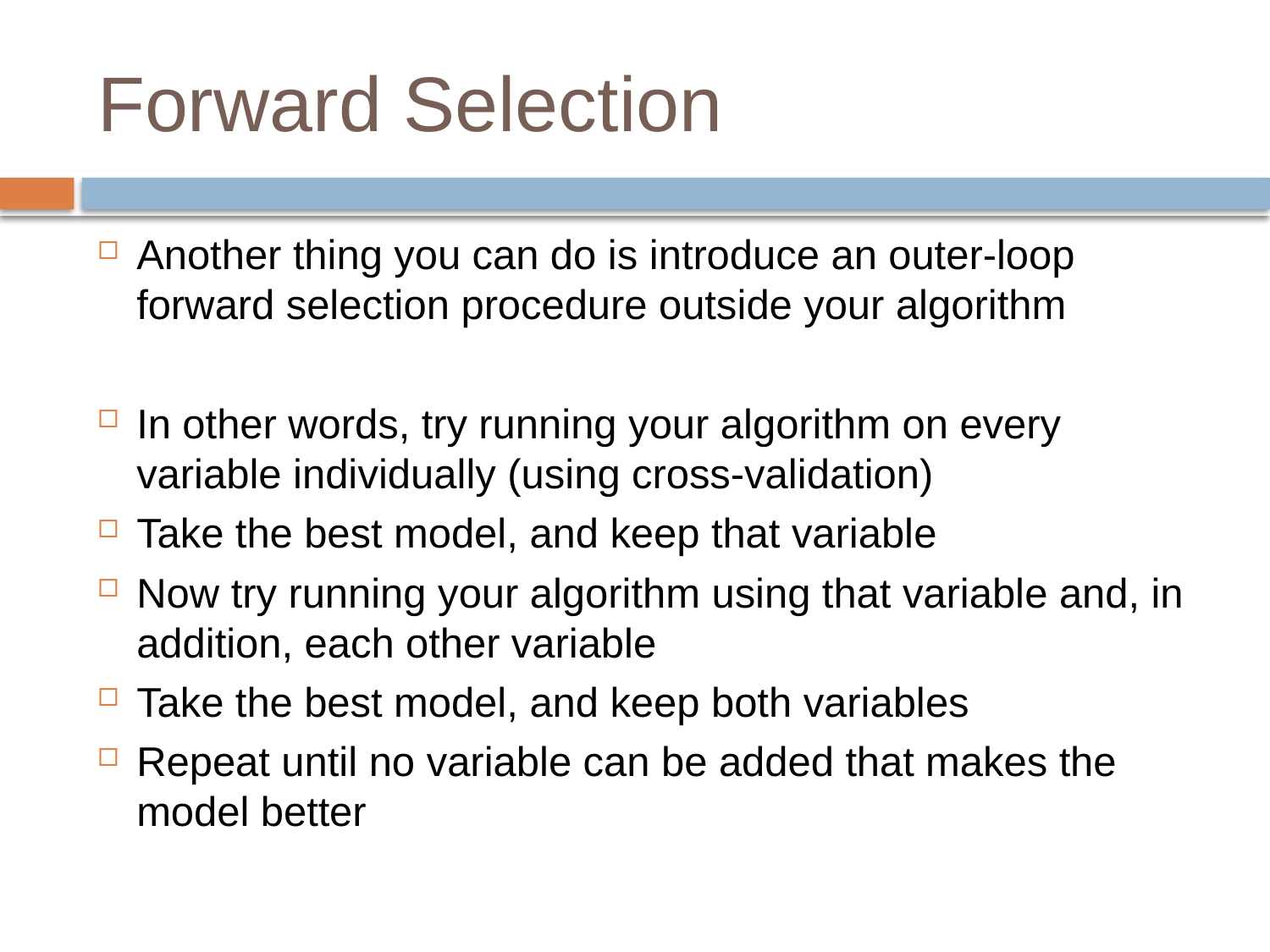

# Forward Selection
Another thing you can do is introduce an outer-loop forward selection procedure outside your algorithm

In other words, try running your algorithm on every variable individually (using cross-validation)
Take the best model, and keep that variable
Now try running your algorithm using that variable and, in addition, each other variable
Take the best model, and keep both variables
Repeat until no variable can be added that makes the model better